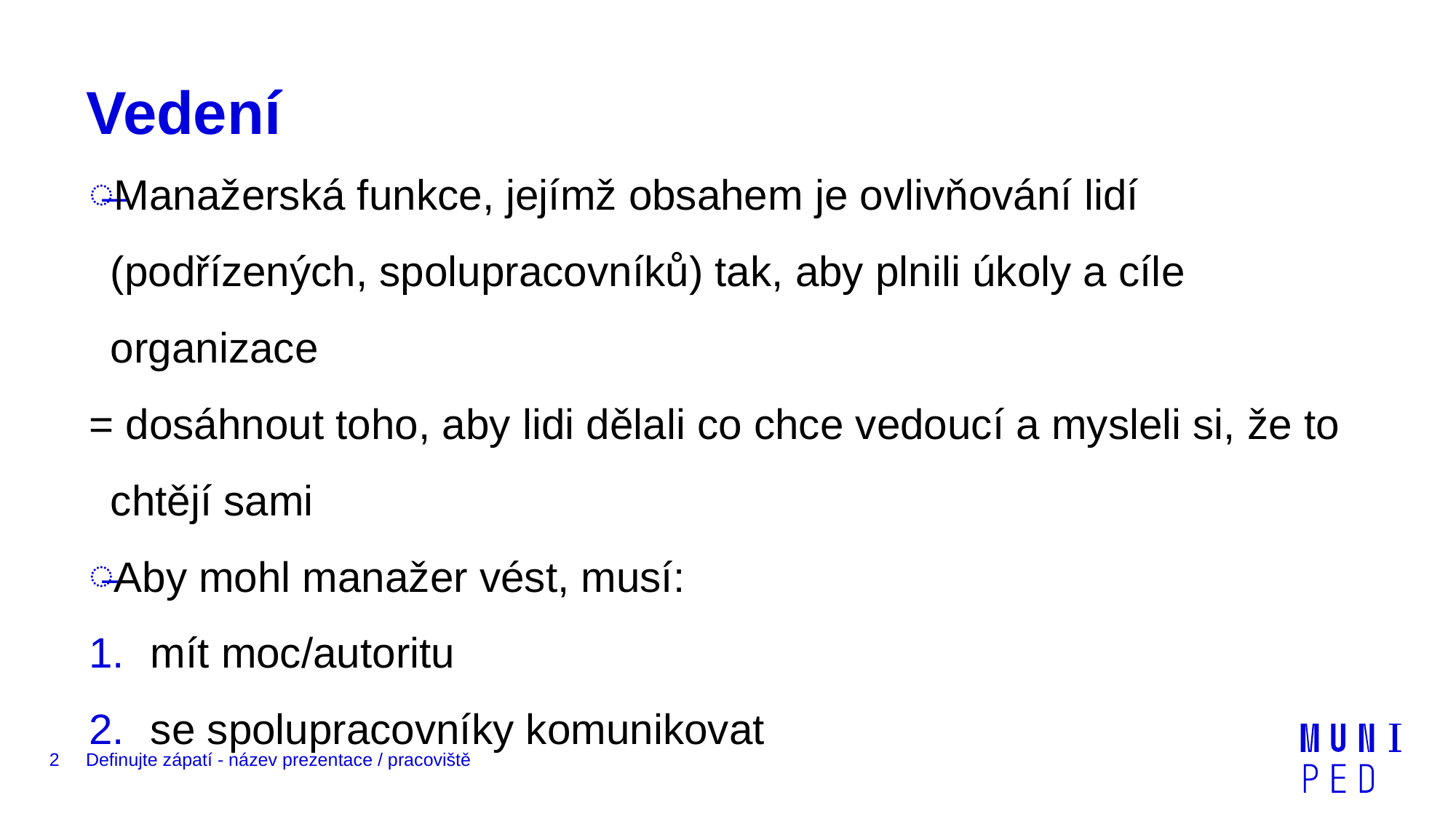

# Vedení
Manažerská funkce, jejímž obsahem je ovlivňování lidí (podřízených, spolupracovníků) tak, aby plnili úkoly a cíle organizace
= dosáhnout toho, aby lidi dělali co chce vedoucí a mysleli si, že to chtějí sami
Aby mohl manažer vést, musí:
mít moc/autoritu
se spolupracovníky komunikovat
2
Definujte zápatí - název prezentace / pracoviště